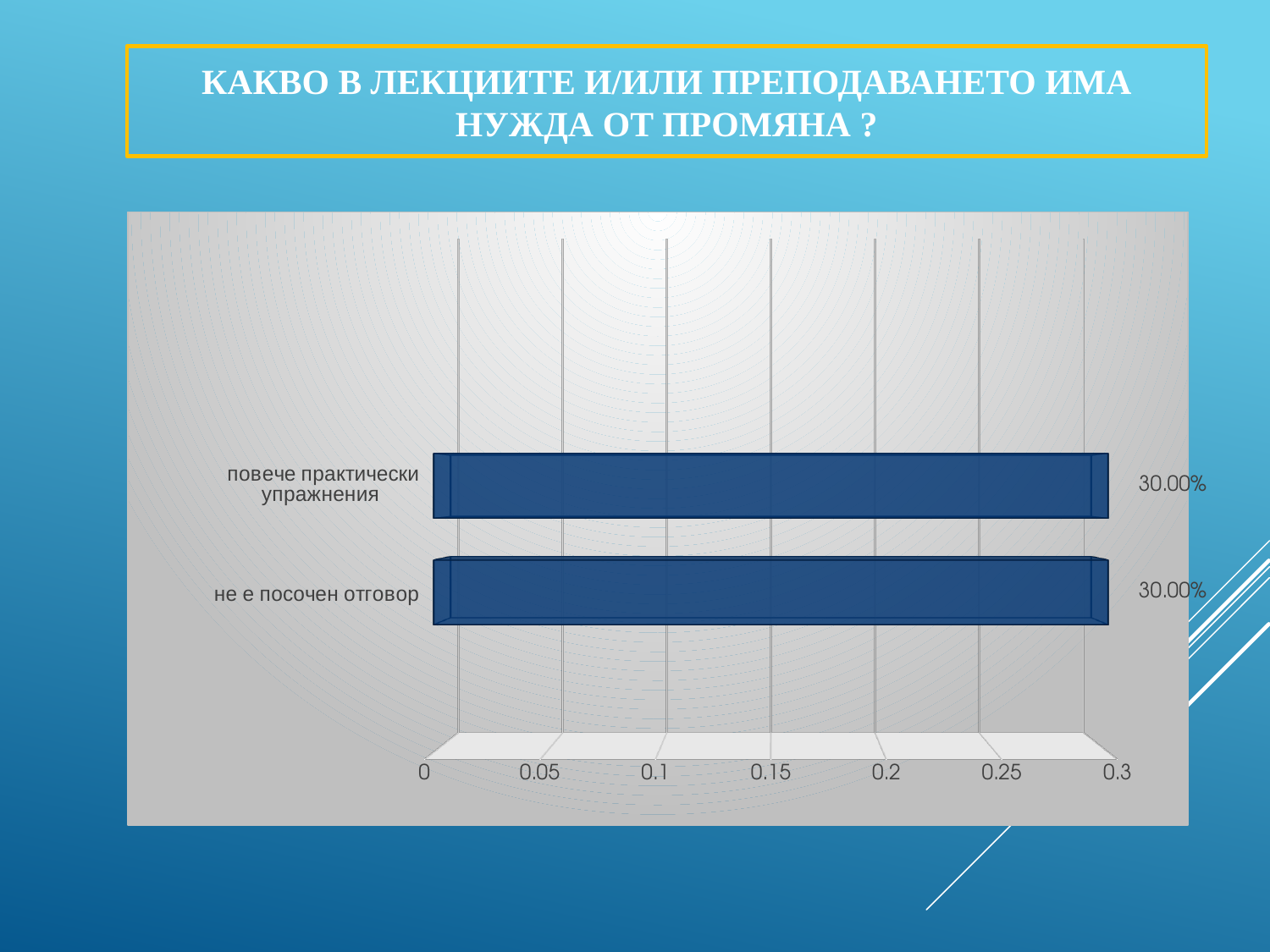

# Какво в лекциите и/или преподаването има нужда от промяна ?

[unsupported chart]